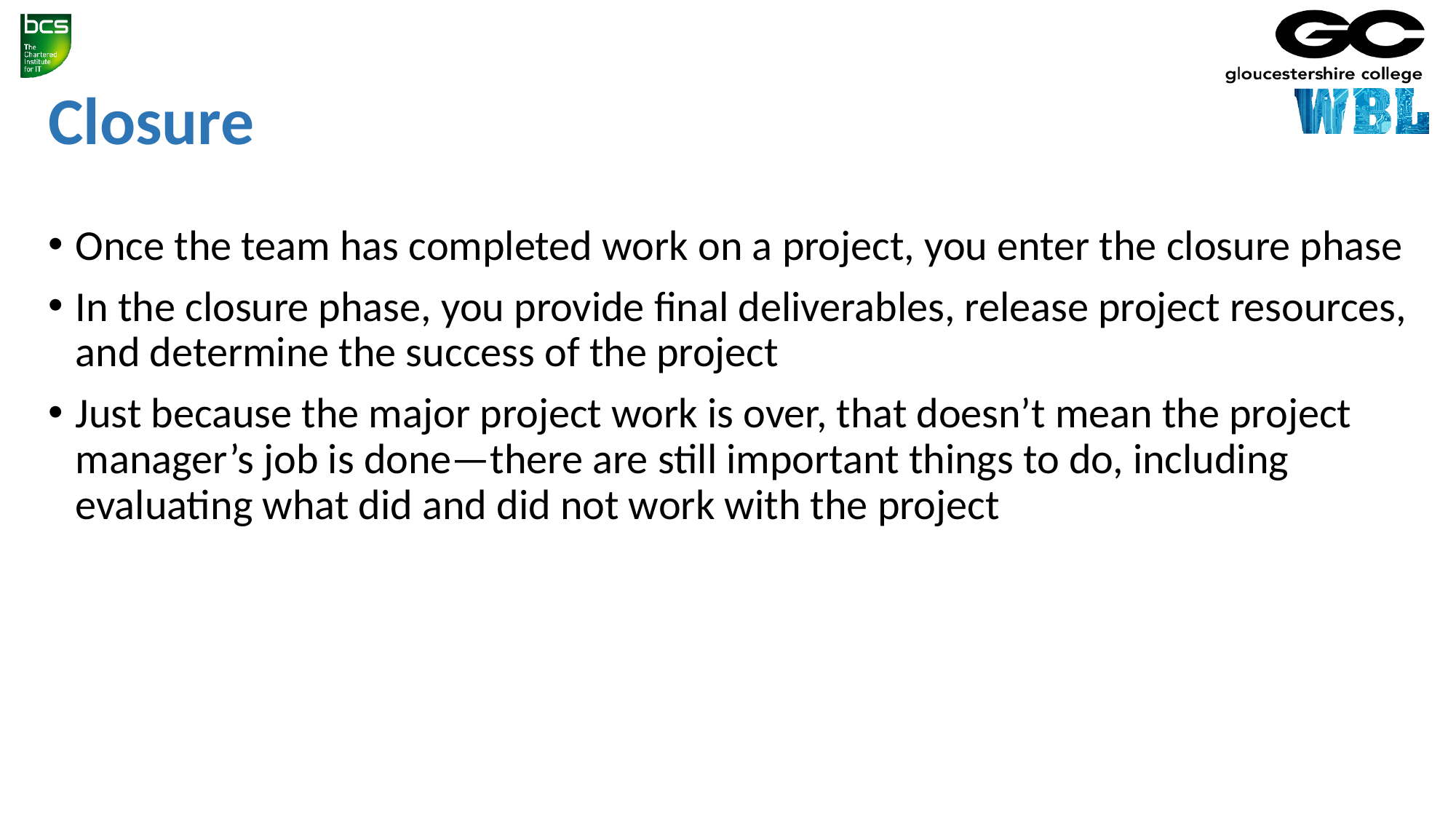

# Closure
Once the team has completed work on a project, you enter the closure phase
In the closure phase, you provide final deliverables, release project resources, and determine the success of the project
Just because the major project work is over, that doesn’t mean the project manager’s job is done—there are still important things to do, including evaluating what did and did not work with the project